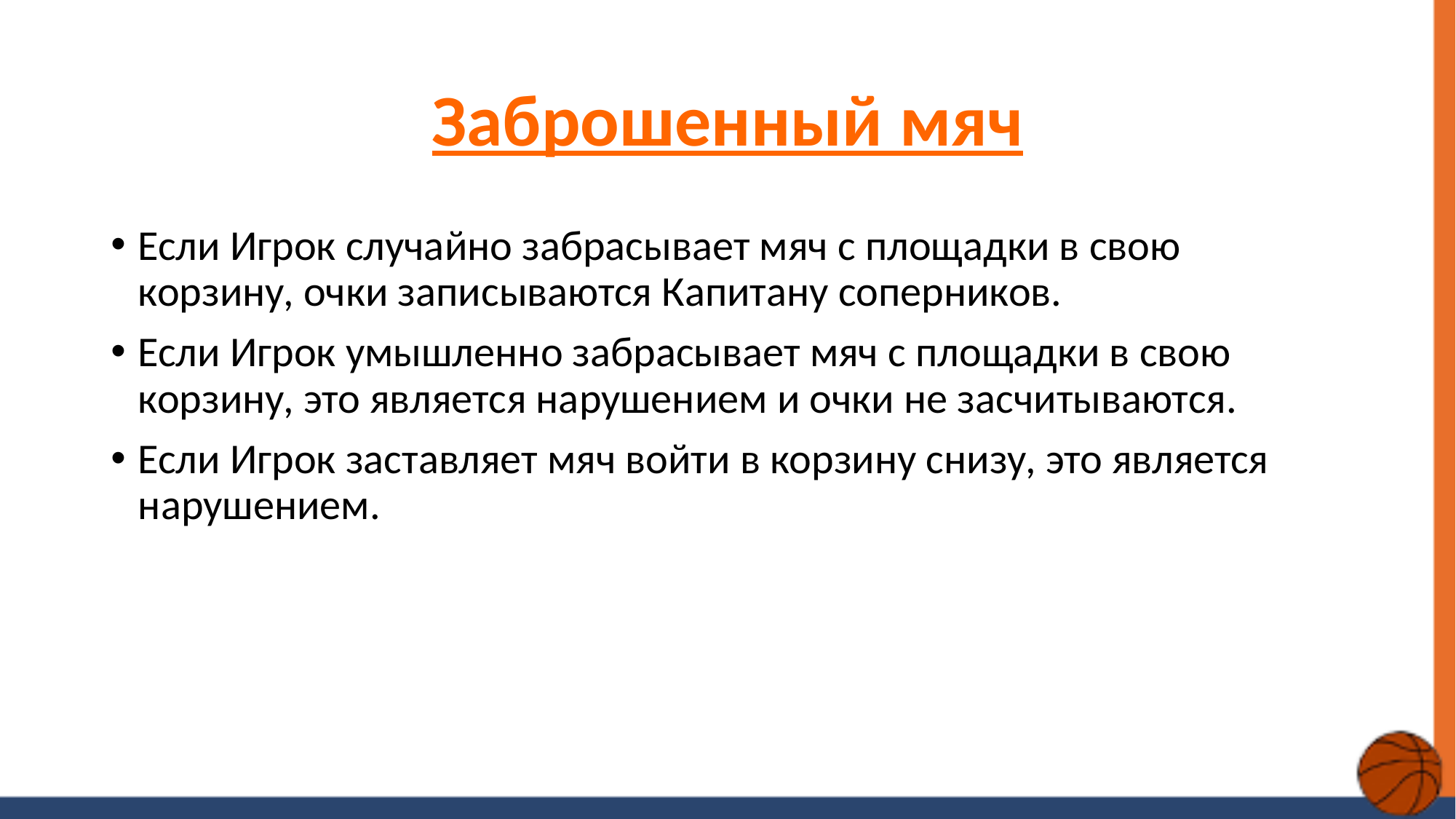

# Заброшенный мяч
Если Игрок случайно забрасывает мяч с площадки в свою корзину, очки записываются Капитану соперников.
Если Игрок умышленно забрасывает мяч с площадки в свою корзину, это является нарушением и очки не засчитываются.
Если Игрок заставляет мяч войти в корзину снизу, это является нарушением.